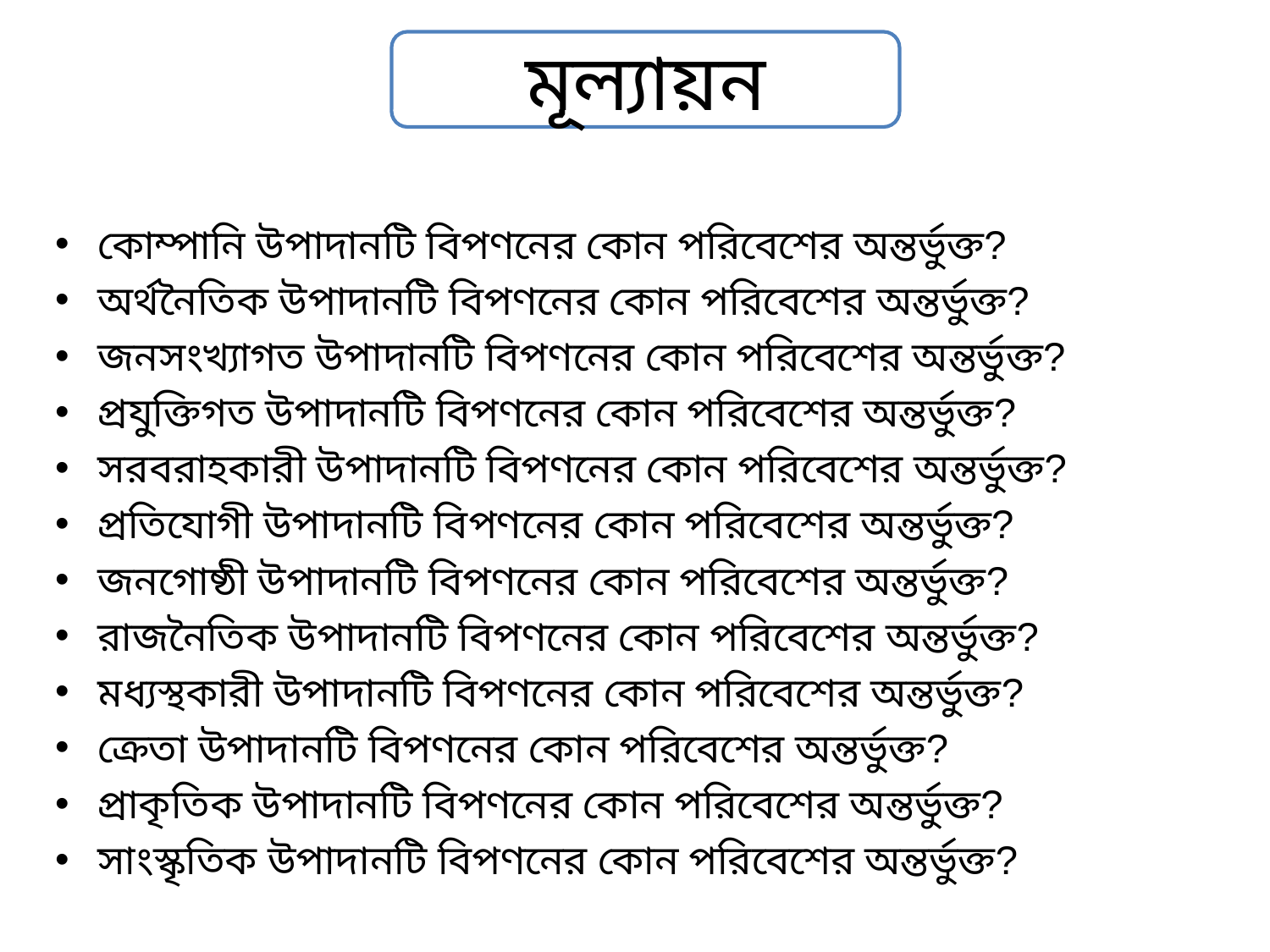

কোম্পানি উপাদানটি বিপণনের কোন পরিবেশের অন্তর্ভুক্ত?
অর্থনৈতিক উপাদানটি বিপণনের কোন পরিবেশের অন্তর্ভুক্ত?
জনসংখ্যাগত উপাদানটি বিপণনের কোন পরিবেশের অন্তর্ভুক্ত?
প্রযুক্তিগত উপাদানটি বিপণনের কোন পরিবেশের অন্তর্ভুক্ত?
সরবরাহকারী উপাদানটি বিপণনের কোন পরিবেশের অন্তর্ভুক্ত?
প্রতিযোগী উপাদানটি বিপণনের কোন পরিবেশের অন্তর্ভুক্ত?
জনগোষ্ঠী উপাদানটি বিপণনের কোন পরিবেশের অন্তর্ভুক্ত?
রাজনৈতিক উপাদানটি বিপণনের কোন পরিবেশের অন্তর্ভুক্ত?
মধ্যস্থকারী উপাদানটি বিপণনের কোন পরিবেশের অন্তর্ভুক্ত?
ক্রেতা উপাদানটি বিপণনের কোন পরিবেশের অন্তর্ভুক্ত?
প্রাকৃতিক উপাদানটি বিপণনের কোন পরিবেশের অন্তর্ভুক্ত?
সাংস্কৃতিক উপাদানটি বিপণনের কোন পরিবেশের অন্তর্ভুক্ত?

মূল্যায়ন